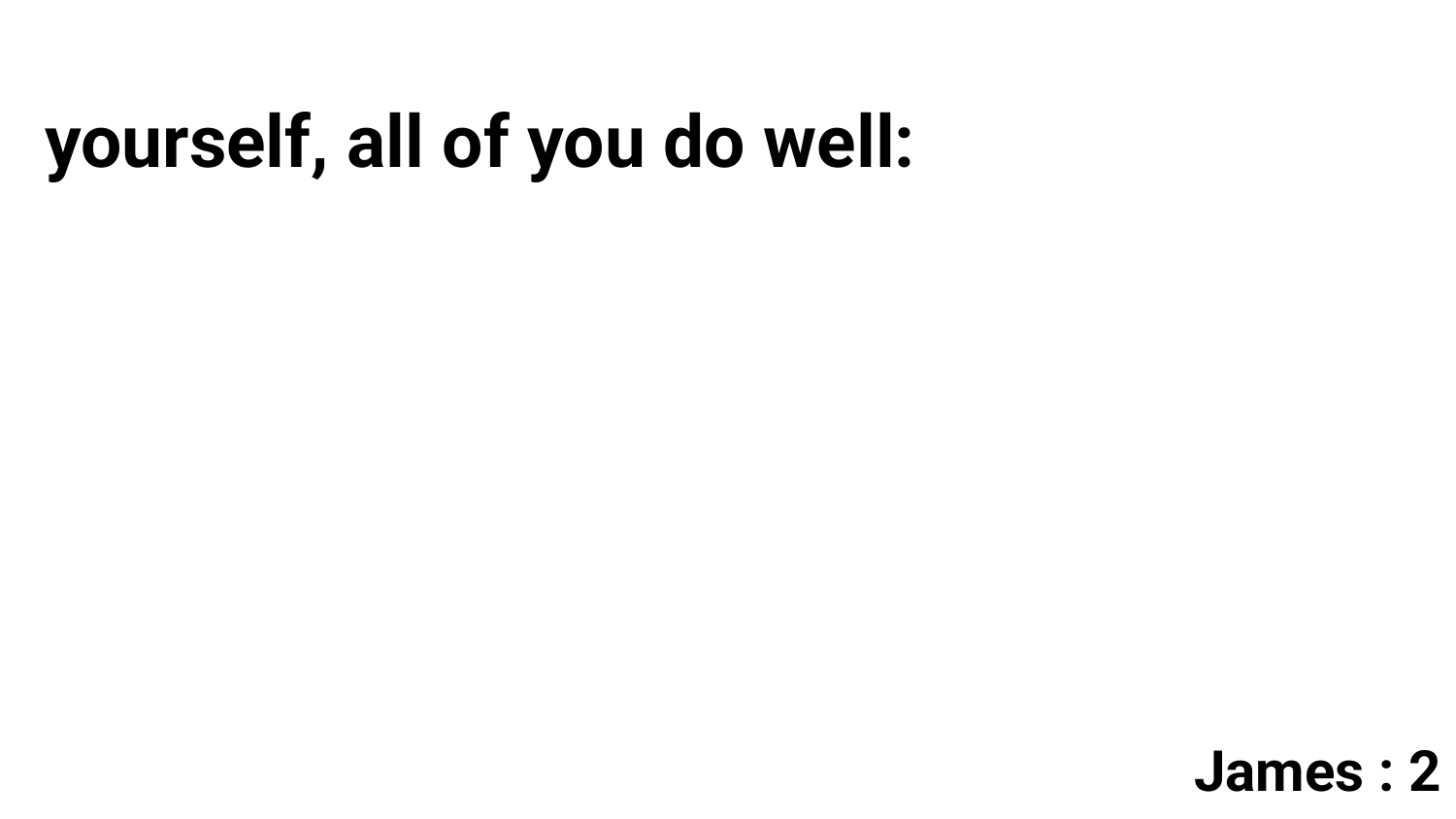

yourself, all of you do well:
James : 2